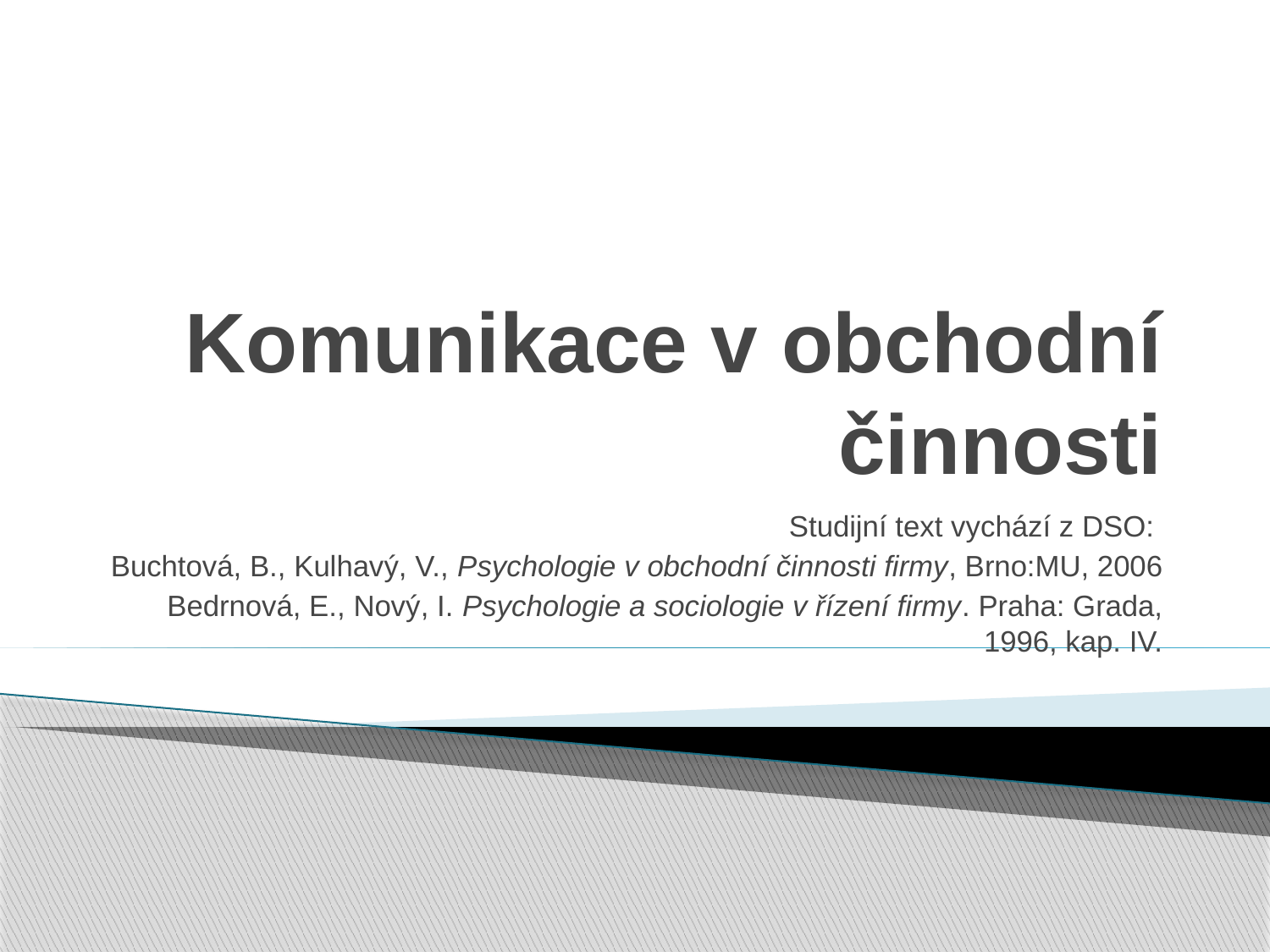

# Komunikace v obchodní činnosti
Studijní text vychází z DSO:
Buchtová, B., Kulhavý, V., Psychologie v obchodní činnosti firmy, Brno:MU, 2006
Bedrnová, E., Nový, I. Psychologie a sociologie v řízení firmy. Praha: Grada, 1996, kap. IV.